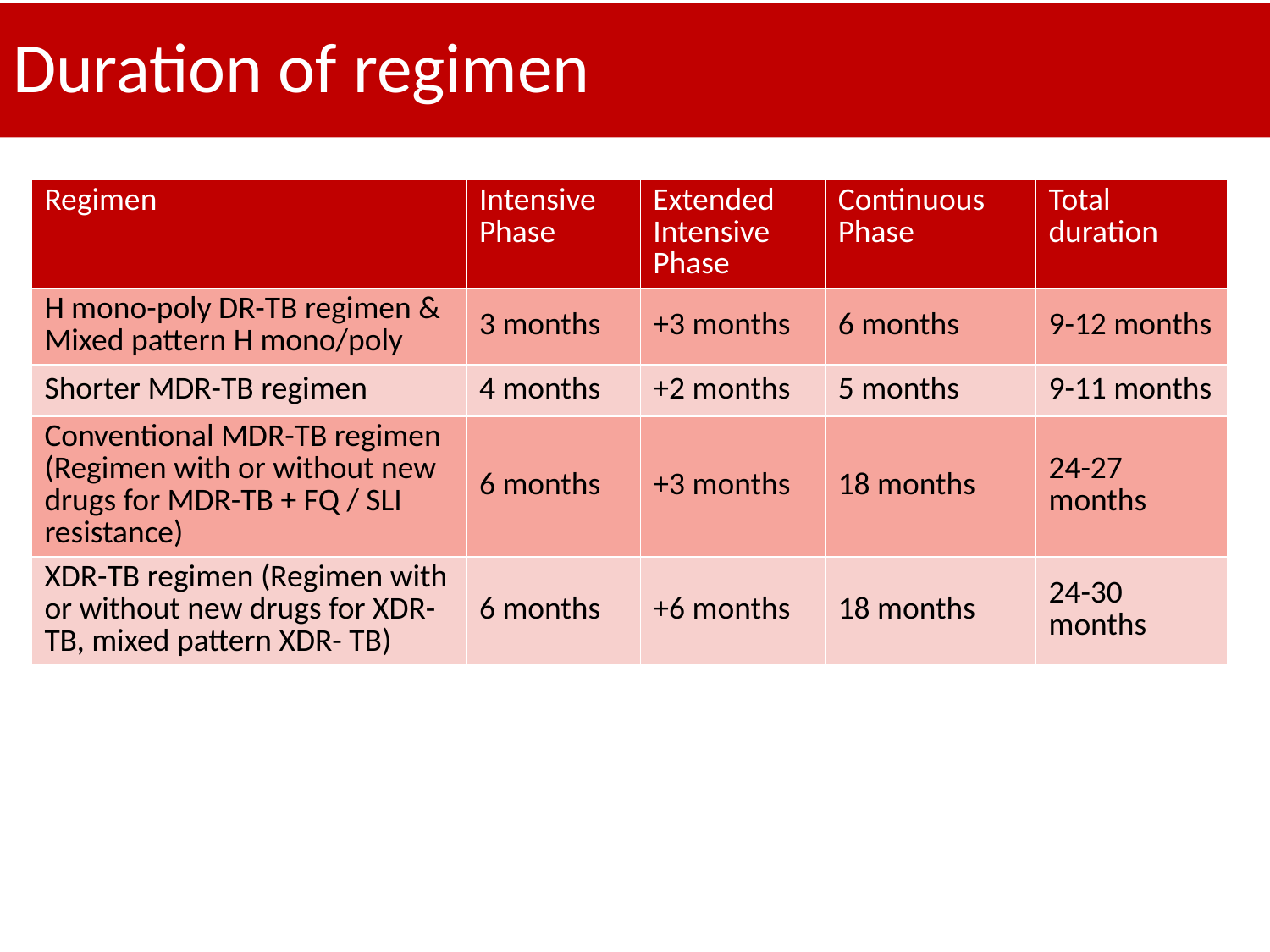

# Duration of regimen
| Regimen | Intensive Phase | Extended Intensive Phase | Continuous Phase | Total duration |
| --- | --- | --- | --- | --- |
| H mono-poly DR-TB regimen & Mixed pattern H mono/poly | 3 months | +3 months | 6 months | 9-12 months |
| Shorter MDR-TB regimen | 4 months | +2 months | 5 months | 9-11 months |
| Conventional MDR-TB regimen (Regimen with or without new drugs for MDR-TB + FQ / SLI resistance) | 6 months | +3 months | 18 months | 24-27 months |
| XDR-TB regimen (Regimen with or without new drugs for XDR-TB, mixed pattern XDR- TB) | 6 months | +6 months | 18 months | 24-30 months |